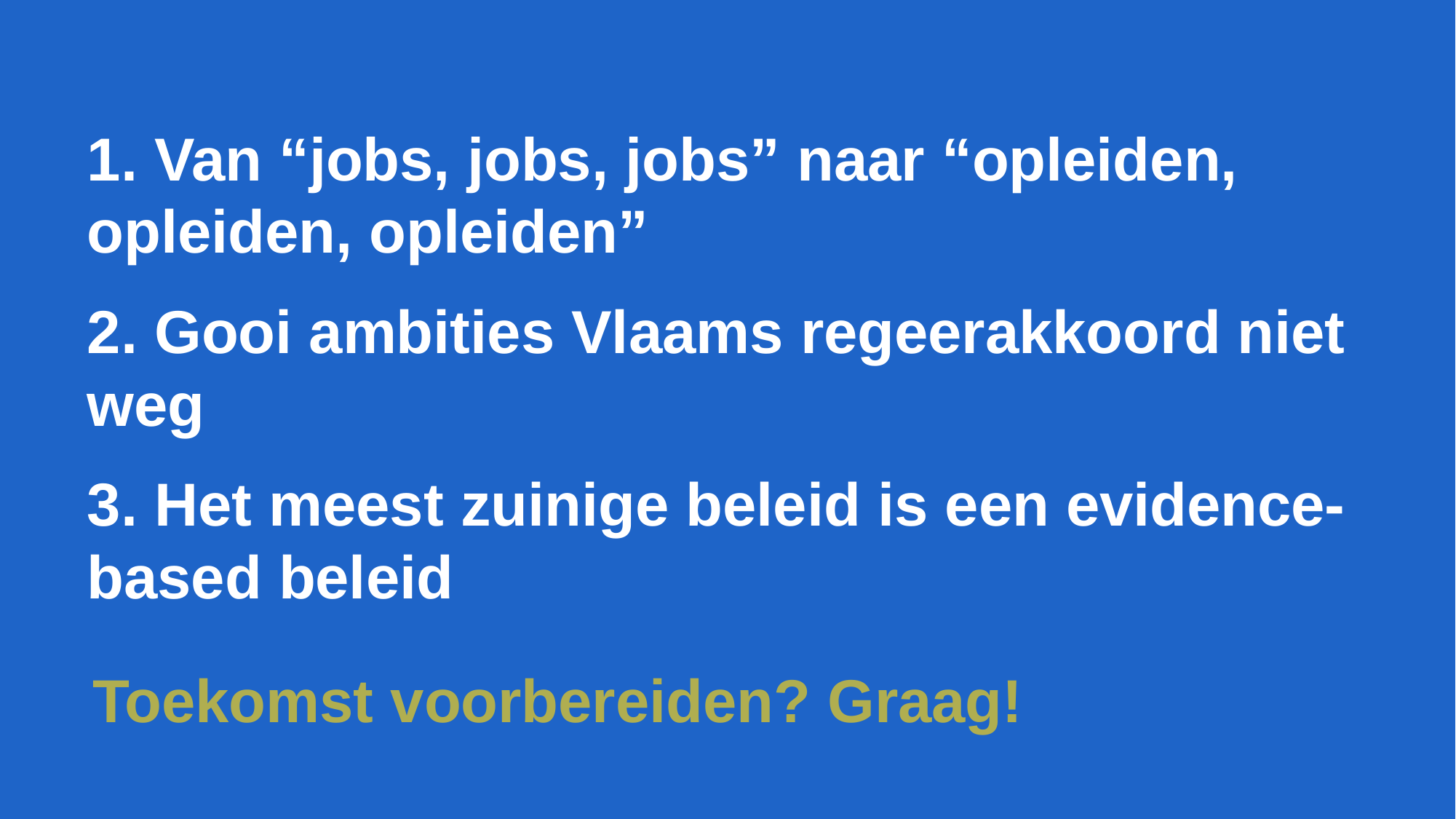

1. Van “jobs, jobs, jobs” naar “opleiden, opleiden, opleiden”
2. Gooi ambities Vlaams regeerakkoord niet weg
3. Het meest zuinige beleid is een evidence-based beleid
Toekomst voorbereiden? Graag!